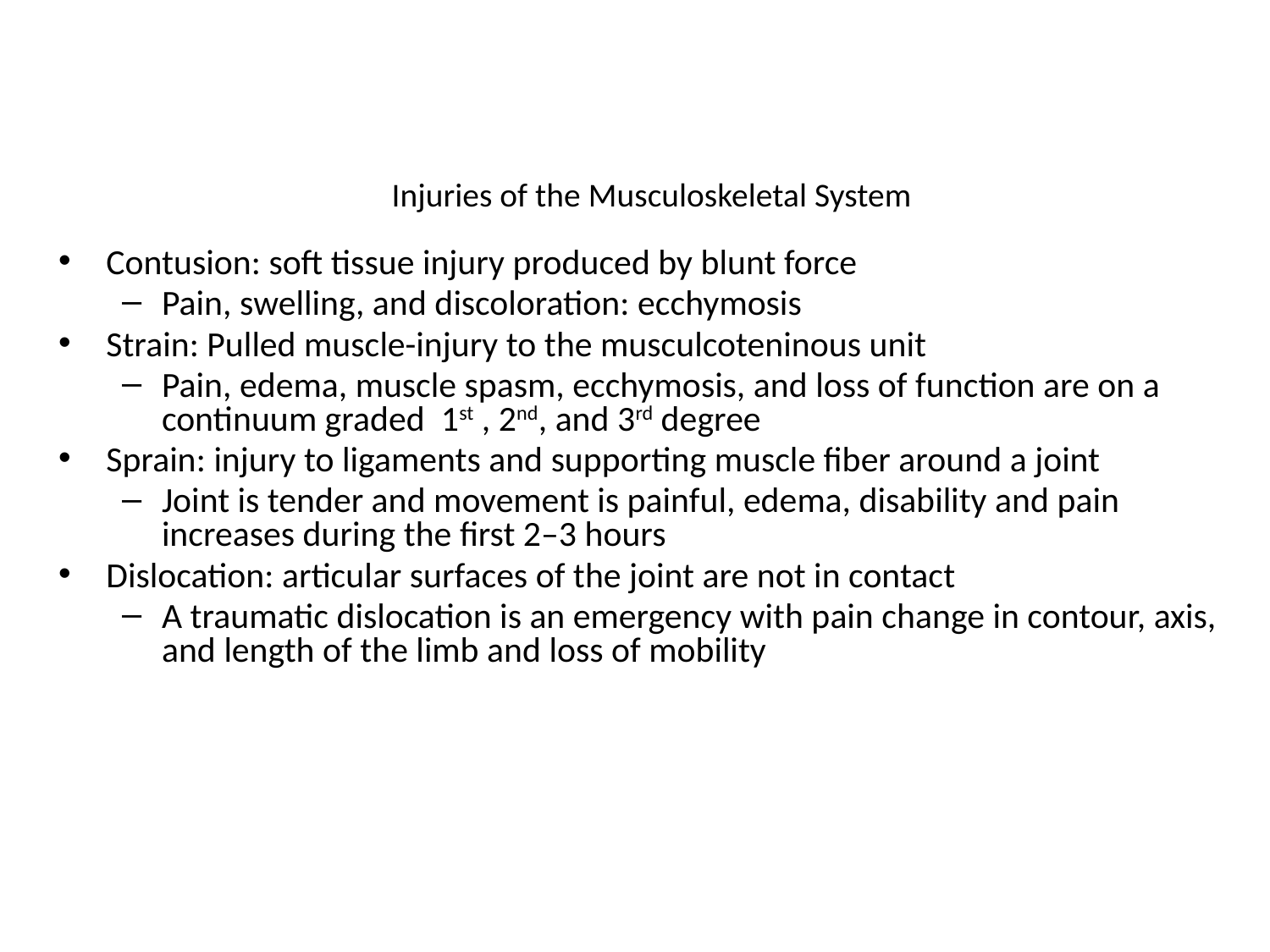

# Injuries of the Musculoskeletal System
Contusion: soft tissue injury produced by blunt force
Pain, swelling, and discoloration: ecchymosis
Strain: Pulled muscle-injury to the musculcoteninous unit
Pain, edema, muscle spasm, ecchymosis, and loss of function are on a continuum graded  1st , 2nd, and 3rd degree
Sprain: injury to ligaments and supporting muscle fiber around a joint
Joint is tender and movement is painful, edema, disability and pain increases during the first 2–3 hours
Dislocation: articular surfaces of the joint are not in contact
A traumatic dislocation is an emergency with pain change in contour, axis, and length of the limb and loss of mobility